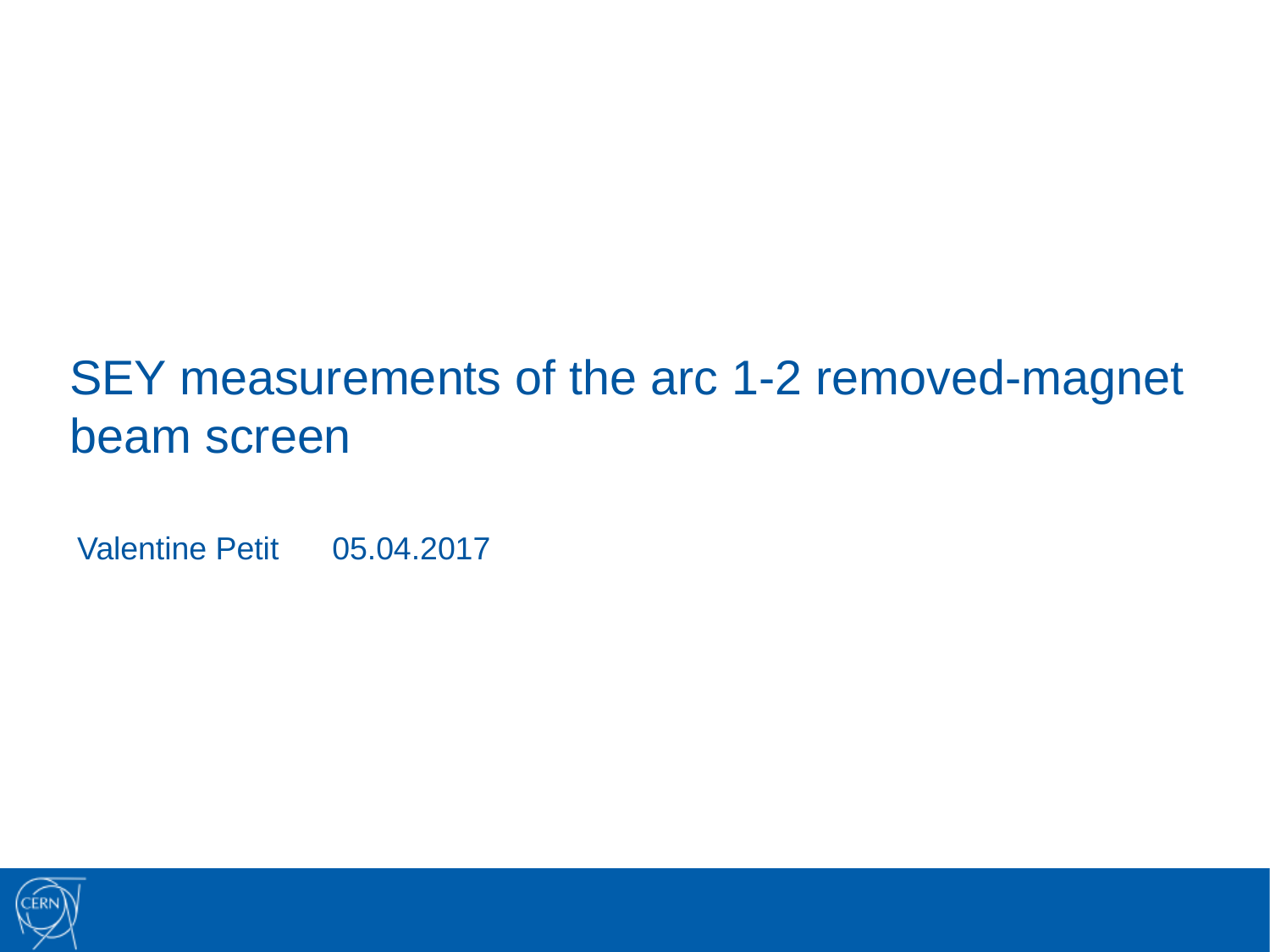

# SEY measurements of the arc 1-2 removed-magnet beam screen
Valentine Petit      05.04.2017